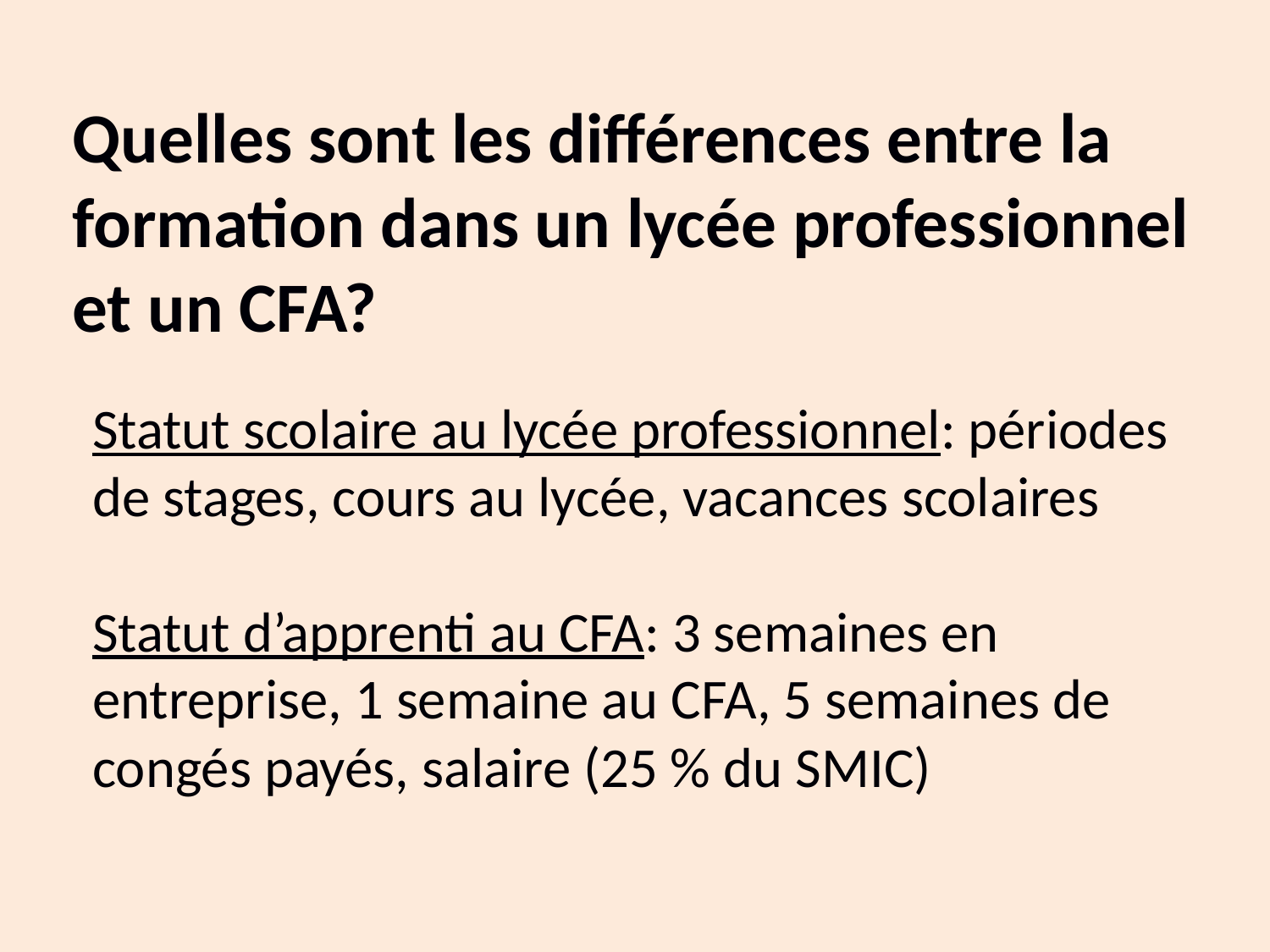

Quelles sont les différences entre la formation dans un lycée professionnel et un CFA?

Statut scolaire au lycée professionnel: périodes de stages, cours au lycée, vacances scolaires

Statut d’apprenti au CFA: 3 semaines en entreprise, 1 semaine au CFA, 5 semaines de congés payés, salaire (25 % du SMIC)